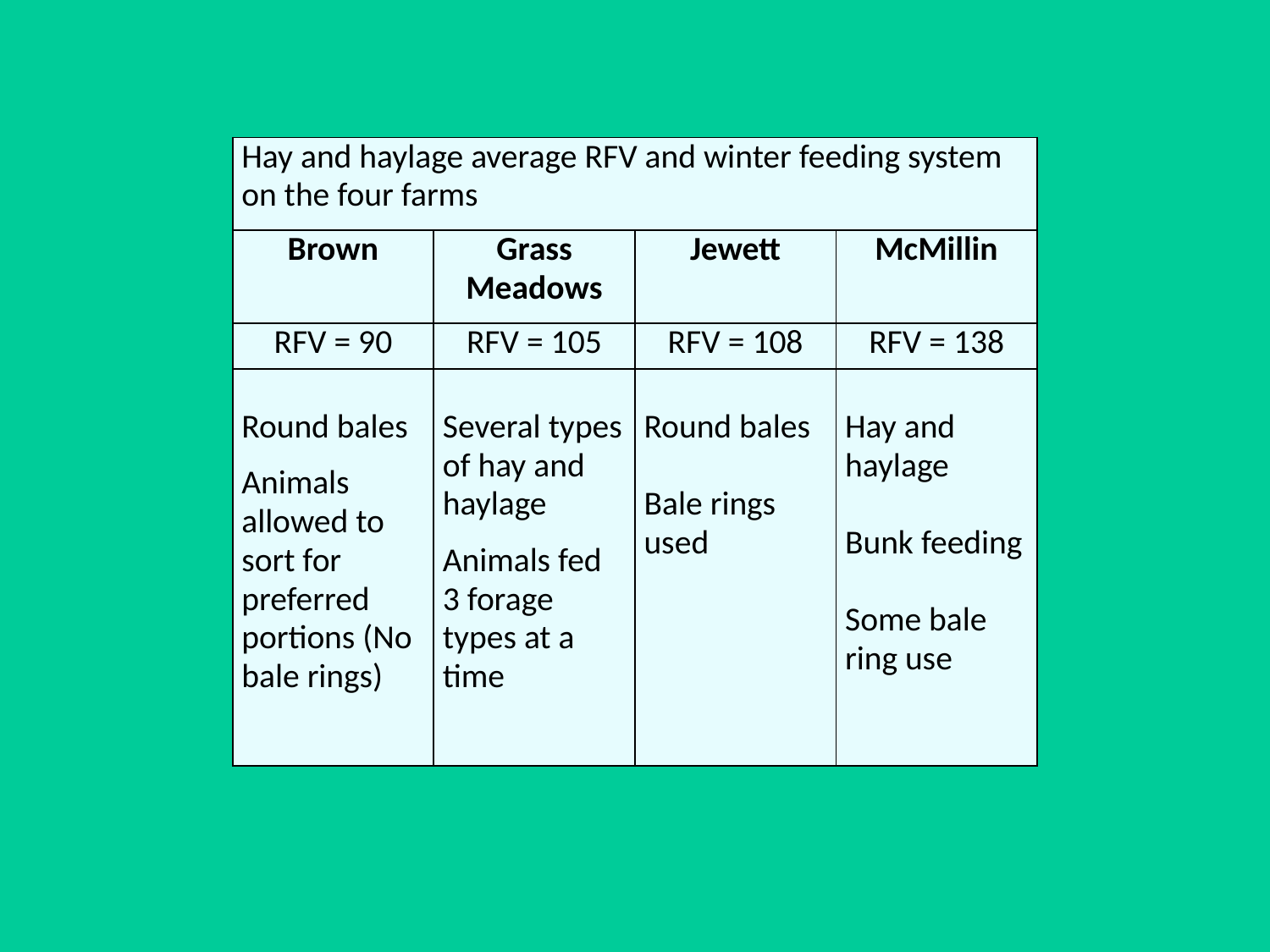

| Hay and haylage average RFV and winter feeding system on the four farms |  |  |  |
| --- | --- | --- | --- |
| Brown | Grass Meadows | Jewett | McMillin |
| RFV = 90 | RFV = 105 | RFV = 108 | RFV = 138 |
| Round bales Animals allowed to sort for preferred portions (No bale rings) | Several types of hay and haylage Animals fed 3 forage types at a time | Round bales   Bale rings used | Hay and haylage   Bunk feeding   Some bale ring use |